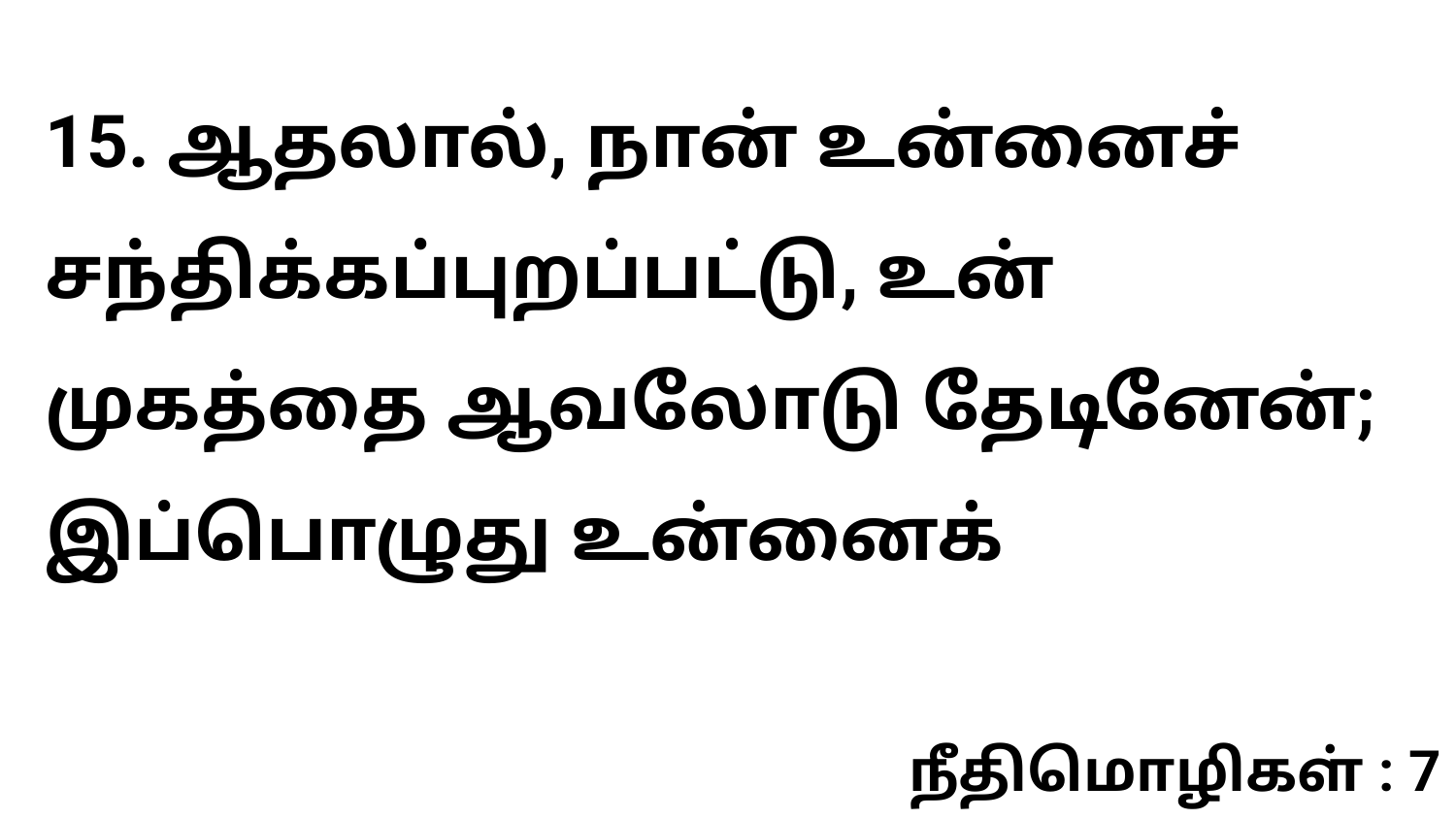

15. ஆதலால், நான் உன்னைச் சந்திக்கப்புறப்பட்டு, உன் முகத்தை ஆவலோடு தேடினேன்; இப்பொழுது உன்னைக்
நீதிமொழிகள் : 7